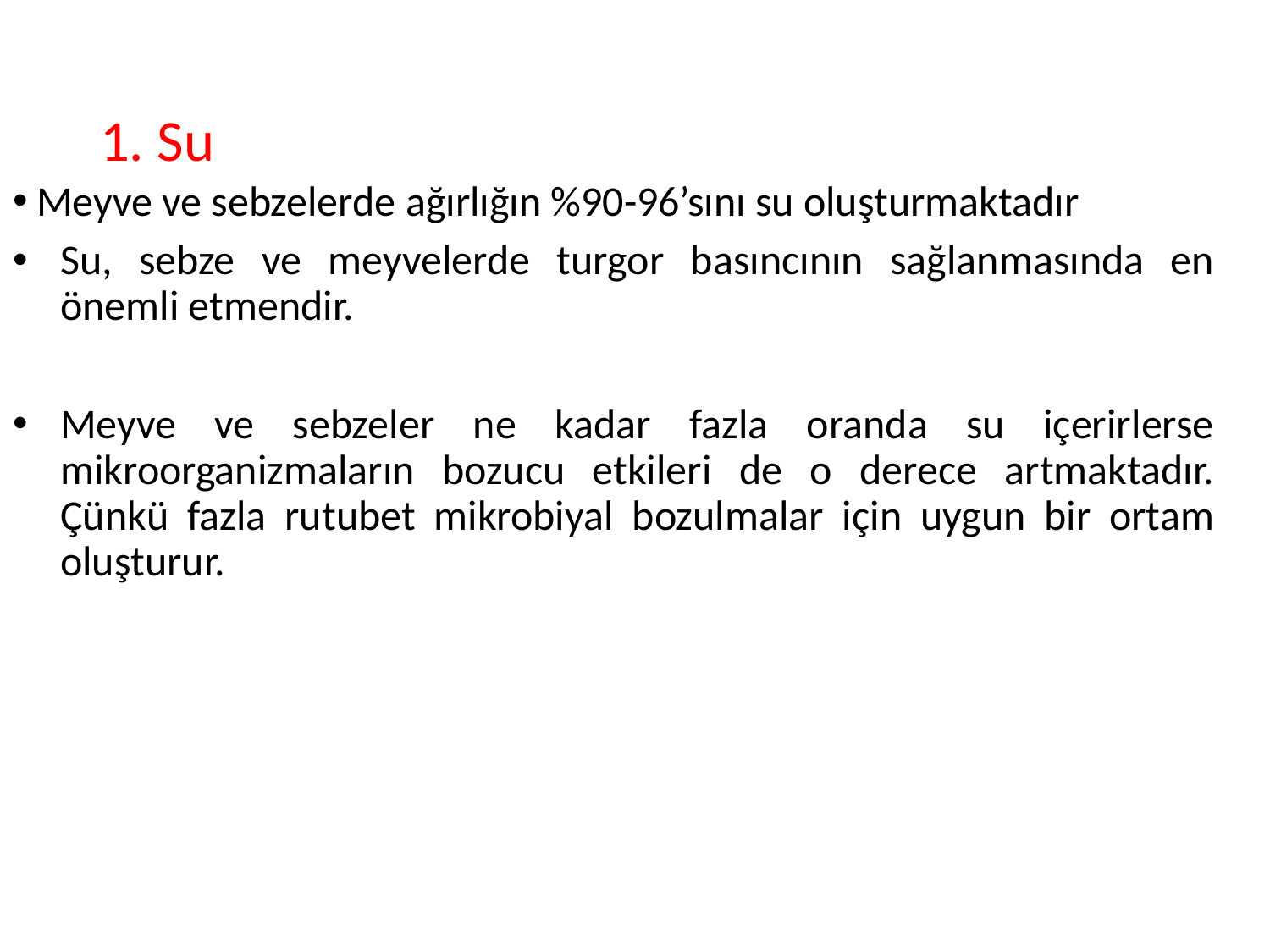

# 1. Su
Meyve ve sebzelerde ağırlığın %90-96’sını su oluşturmaktadır
Su, sebze ve meyvelerde turgor basıncının sağlanmasında en önemli etmendir.

Meyve ve sebzeler ne kadar fazla oranda su içerirlerse mikroorganizmaların bozucu etkileri de o derece artmaktadır. Çünkü fazla rutubet mikrobiyal bozulmalar için uygun bir ortam oluşturur.